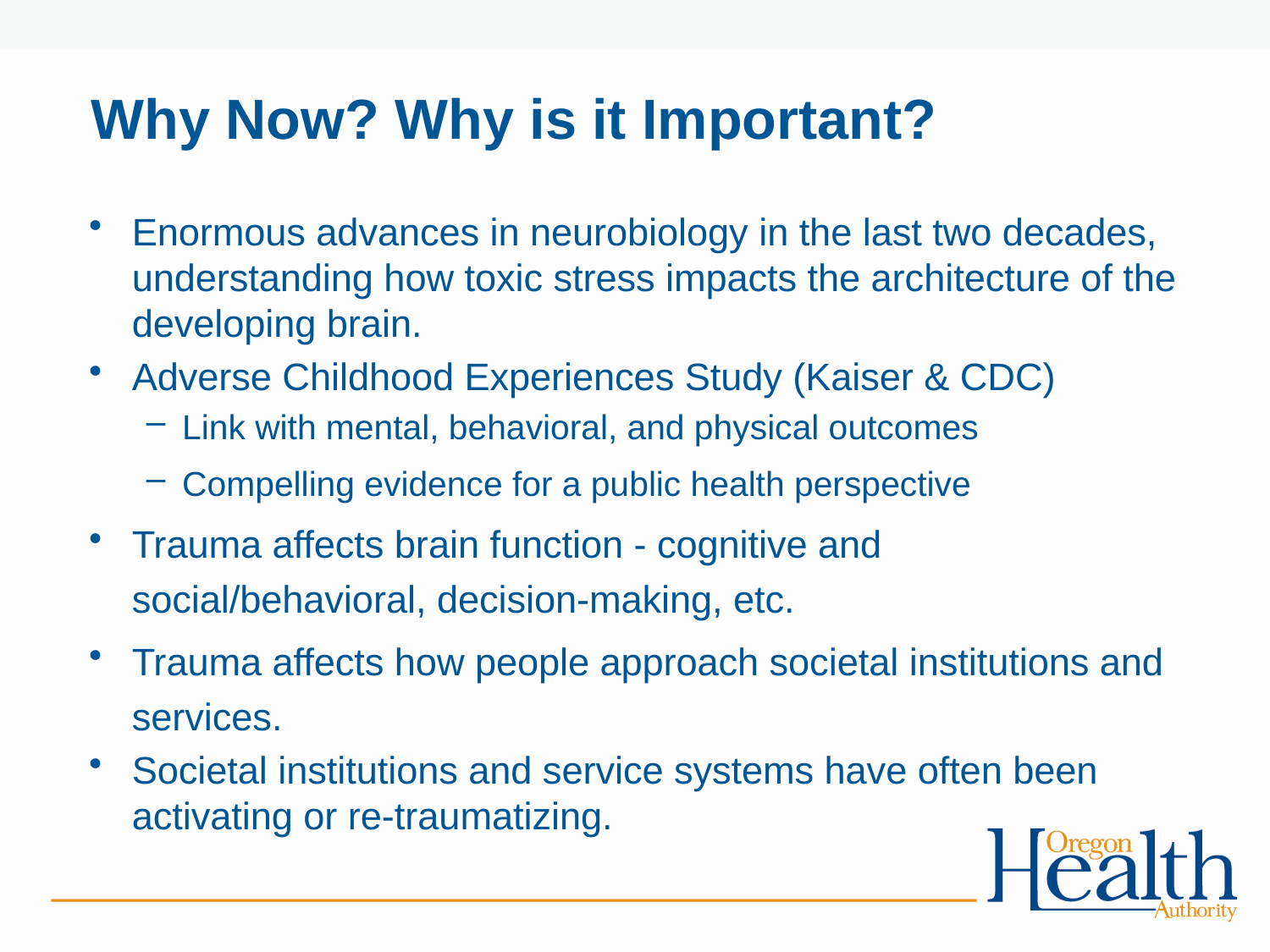

# Why Now? Why is it Important?
Enormous advances in neurobiology in the last two decades, understanding how toxic stress impacts the architecture of the developing brain.
Adverse Childhood Experiences Study (Kaiser & CDC)
Link with mental, behavioral, and physical outcomes
Compelling evidence for a public health perspective
Trauma affects brain function - cognitive and social/behavioral, decision-making, etc.
Trauma affects how people approach societal institutions and services.
Societal institutions and service systems have often been activating or re-traumatizing.